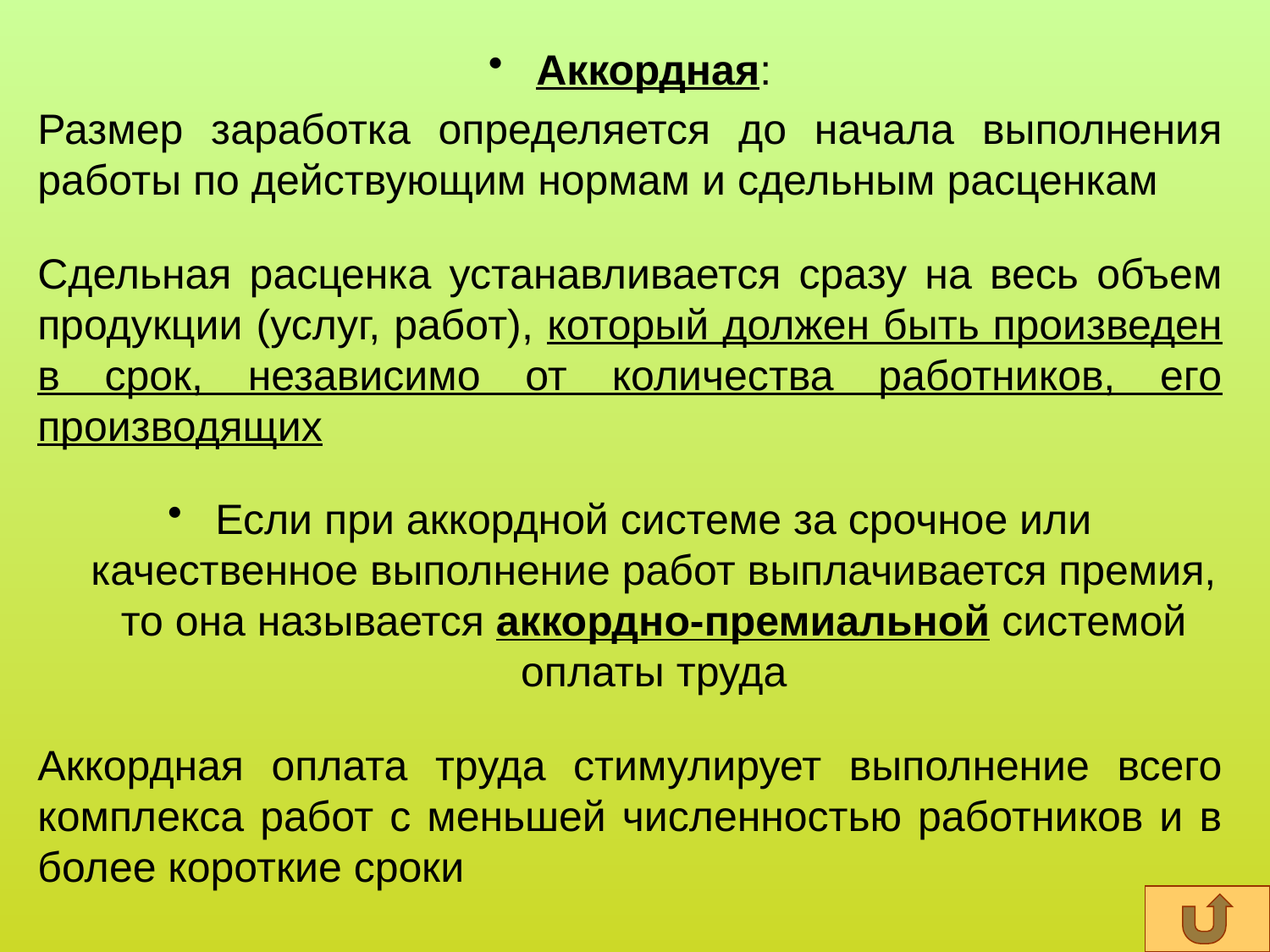

Аккордная:
Размер заработка определяется до начала выполнения работы по действующим нормам и сдельным расценкам

Сдельная расценка устанавливается сразу на весь объем продукции (услуг, работ), который должен быть произведен в срок, независимо от количества работников, его производящих

Если при аккордной системе за срочное или качественное выполнение работ выплачивается премия, то она называется аккордно-премиальной системой оплаты труда

Аккордная оплата труда стимулирует выполнение всего комплекса работ с меньшей численностью работников и в более короткие сроки